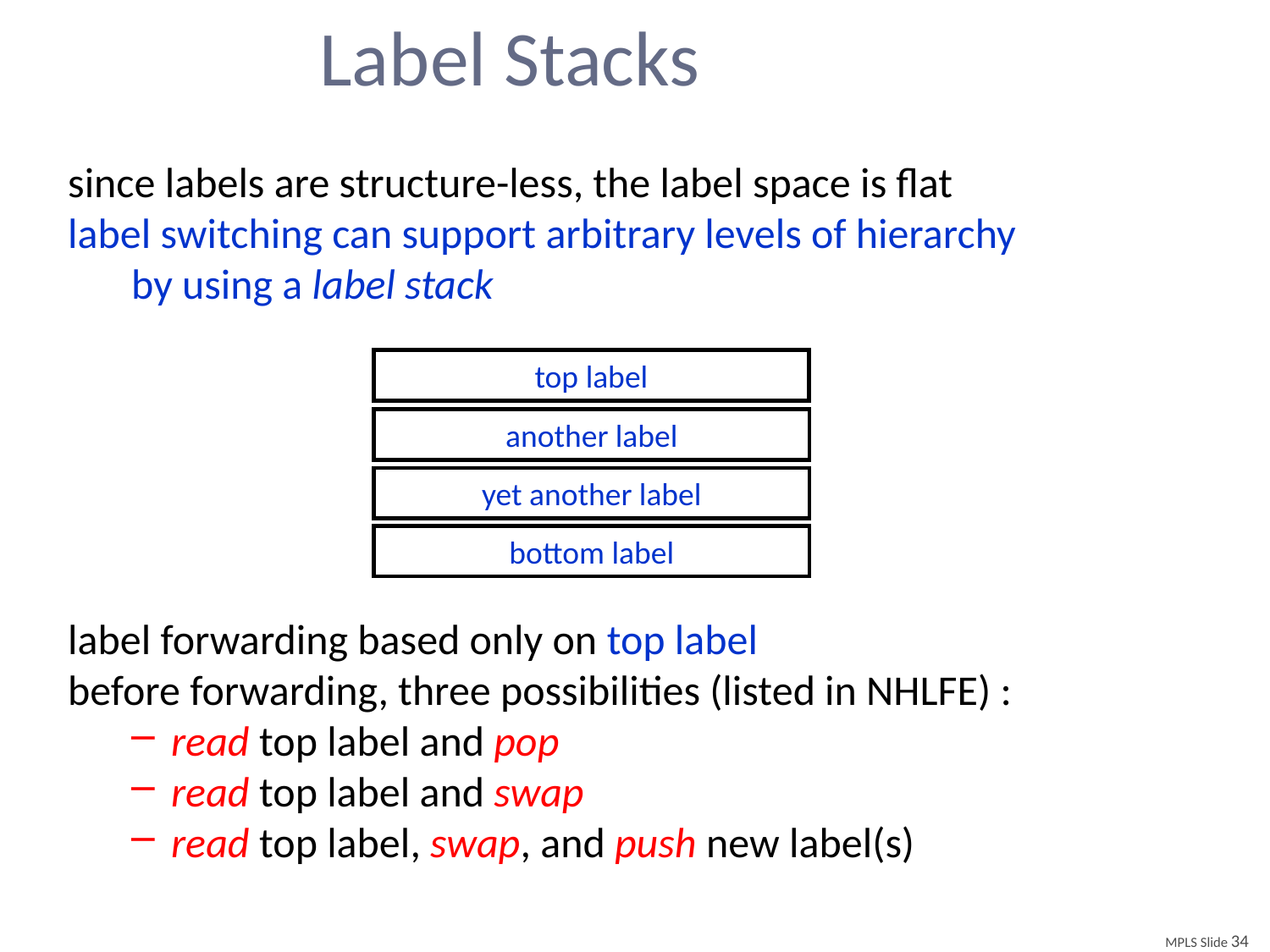

# Label Stacks
since labels are structure-less, the label space is flat
label switching can support arbitrary levels of hierarchy
by using a label stack

label forwarding based only on top label
before forwarding, three possibilities (listed in NHLFE) :
read top label and pop
read top label and swap
read top label, swap, and push new label(s)
top label
another label
yet another label
bottom label